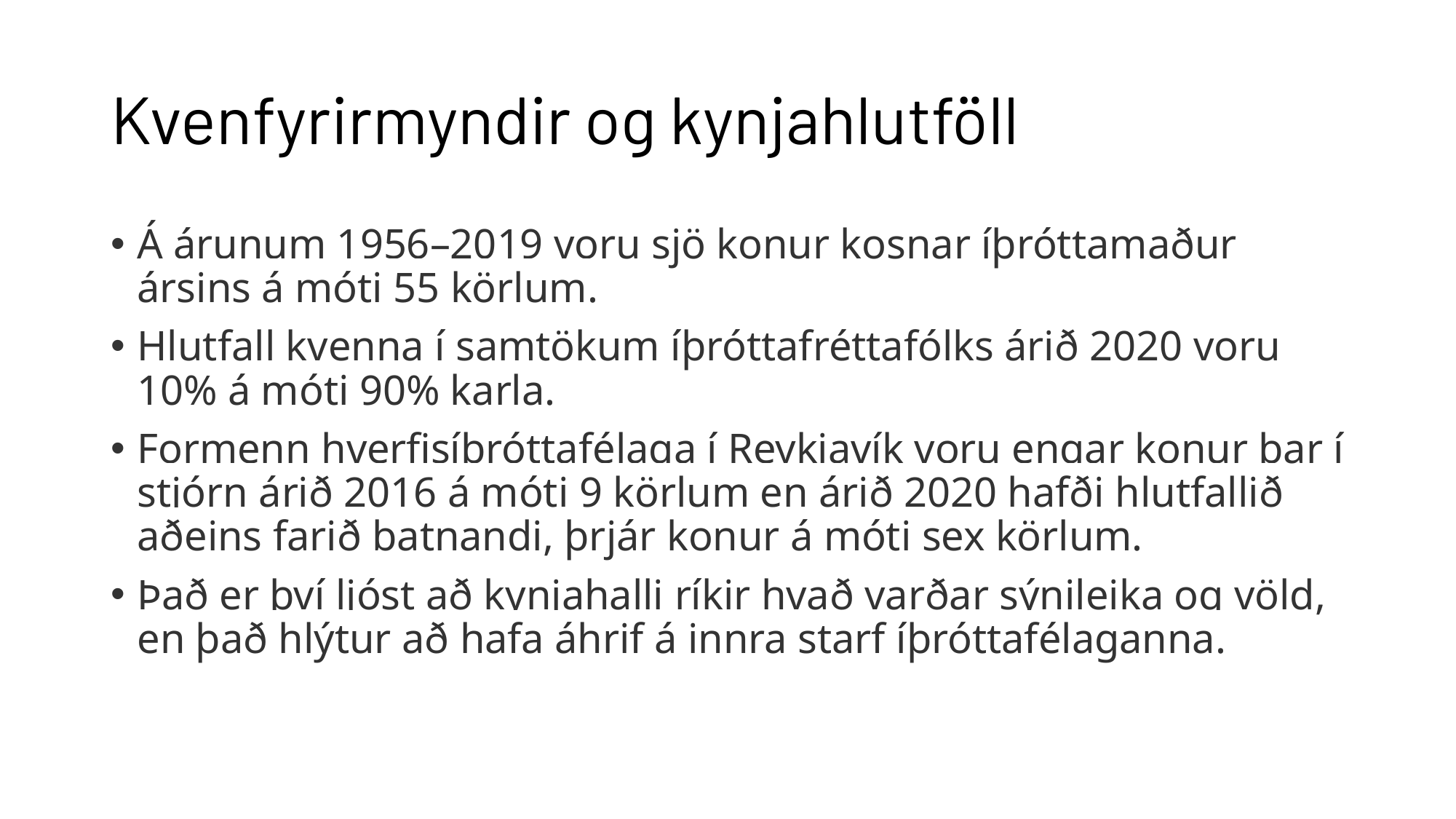

# Kvenfyrirmyndir og kynjahlutföll
Á árunum 1956–2019 voru sjö konur kosnar íþróttamaður ársins á móti 55 körlum.
Hlutfall kvenna í samtökum íþróttafréttafólks árið 2020 voru 10% á móti 90% karla.
Formenn hverfisíþróttafélaga í Reykjavík voru engar konur þar í stjórn árið 2016 á móti 9 körlum en árið 2020 hafði hlutfallið aðeins farið batnandi, þrjár konur á móti sex körlum.
Það er því ljóst að kynjahalli ríkir hvað varðar sýnileika og völd, en það hlýtur að hafa áhrif á innra starf íþróttafélaganna.